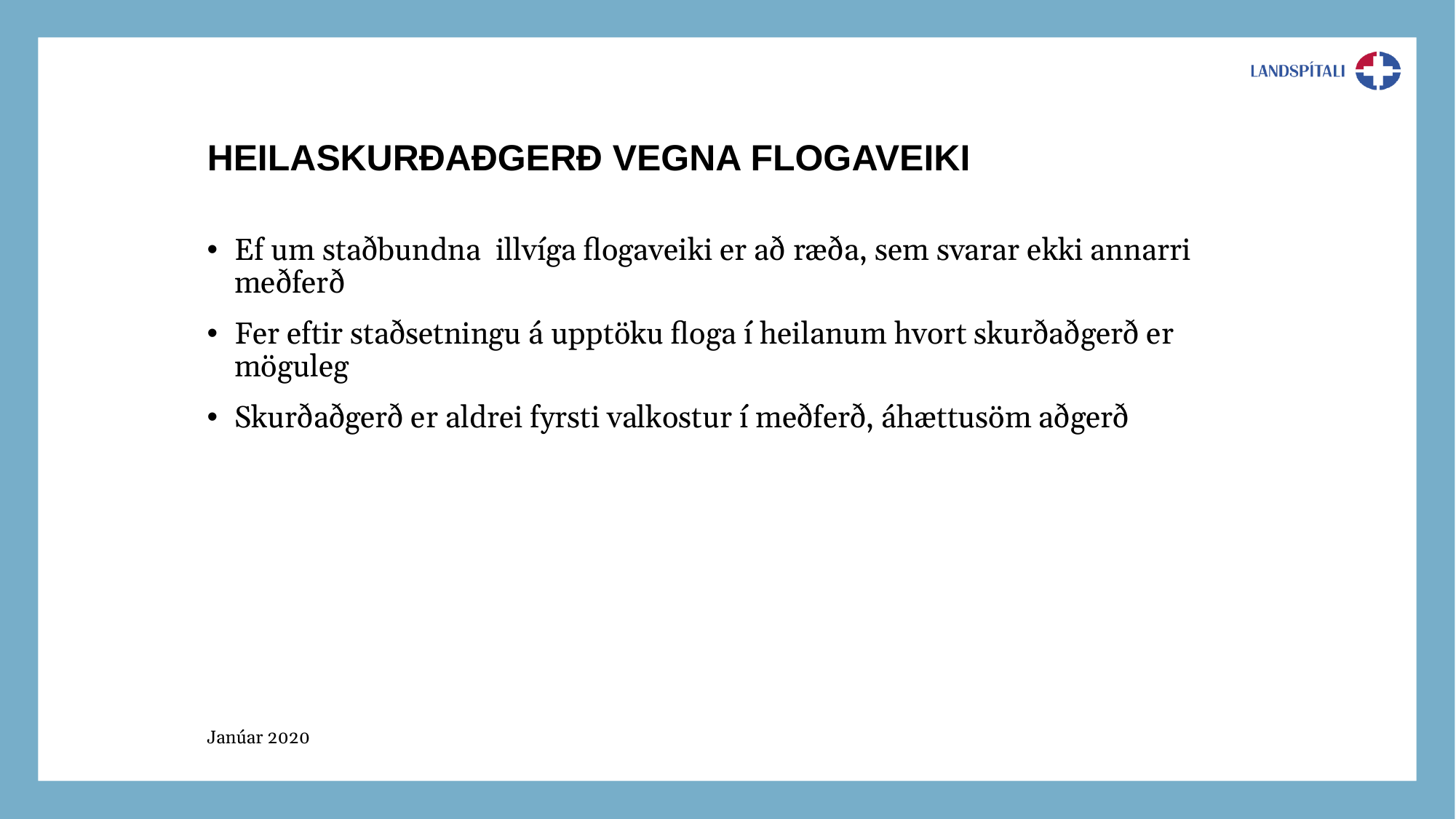

# Heilaskurðaðgerð vegna flogaveiki
Ef um staðbundna  illvíga flogaveiki er að ræða, sem svarar ekki annarri meðferð
Fer eftir staðsetningu á upptöku floga í heilanum hvort skurðaðgerð er möguleg
Skurðaðgerð er aldrei fyrsti valkostur í meðferð, áhættusöm aðgerð
Janúar 2020